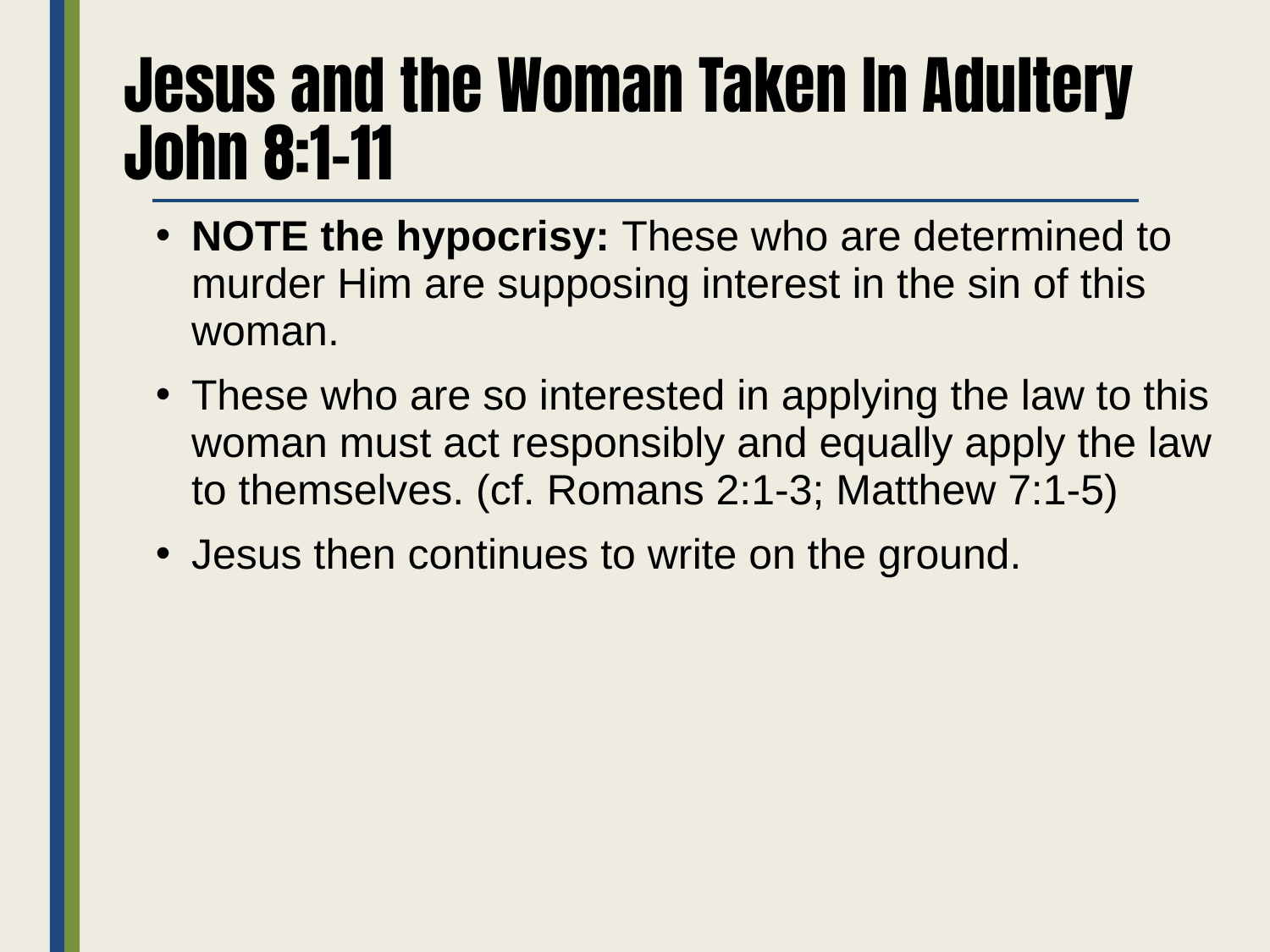

# Jesus and the Woman Taken In Adultery John 8:1-11
NOTE the hypocrisy: These who are determined to murder Him are supposing interest in the sin of this woman.
These who are so interested in applying the law to this woman must act responsibly and equally apply the law to themselves. (cf. Romans 2:1-3; Matthew 7:1-5)
Jesus then continues to write on the ground.